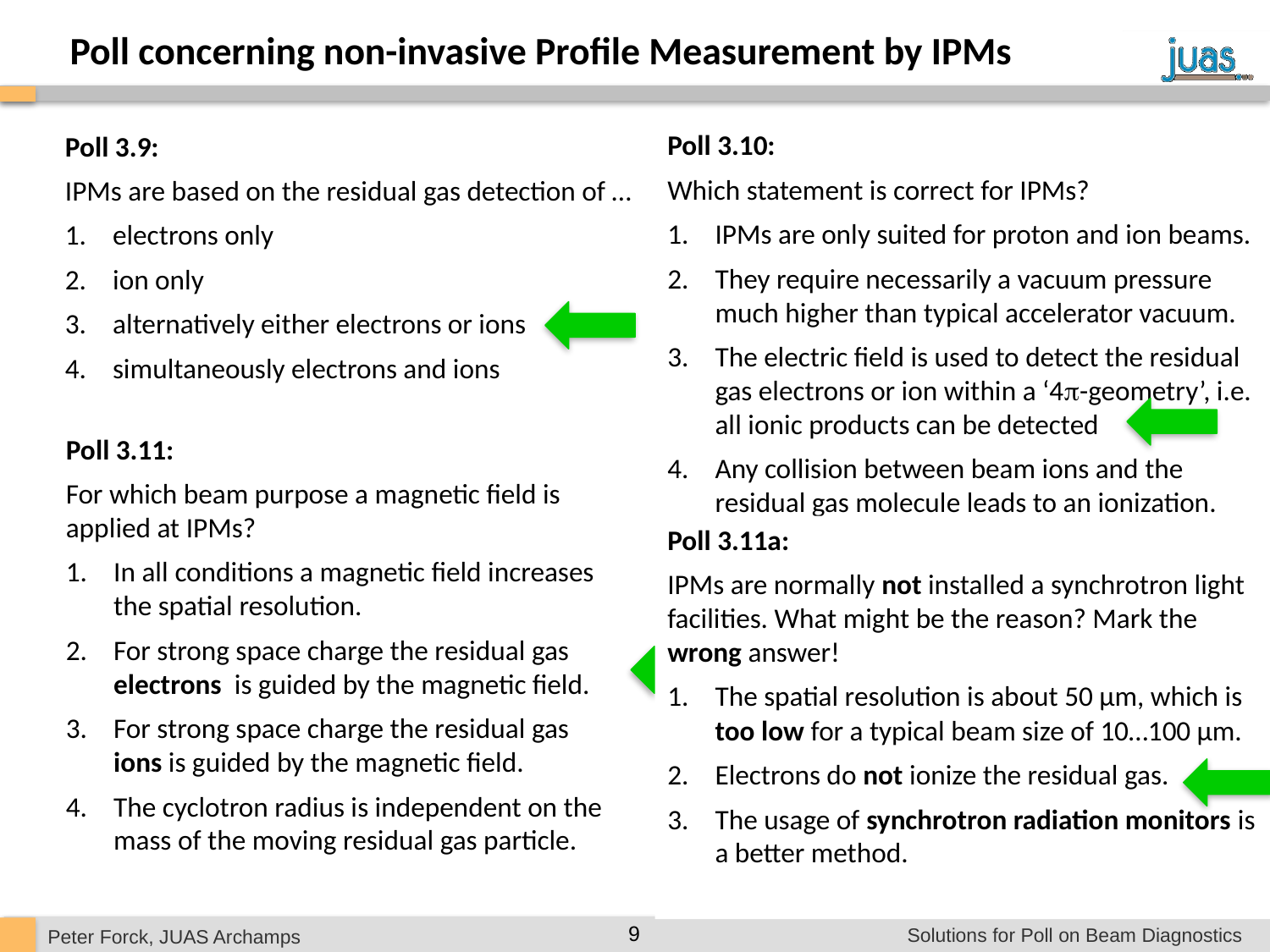

Poll concerning non-invasive Profile Measurement by IPMs
Poll 3.10:
Which statement is correct for IPMs?
IPMs are only suited for proton and ion beams.
They require necessarily a vacuum pressure much higher than typical accelerator vacuum.
The electric field is used to detect the residual gas electrons or ion within a ‘4π-geometry’, i.e. all ionic products can be detected
Any collision between beam ions and the residual gas molecule leads to an ionization.
Poll 3.9:
IPMs are based on the residual gas detection of …
electrons only
ion only
alternatively either electrons or ions
simultaneously electrons and ions

Poll 3.11:
For which beam purpose a magnetic field is applied at IPMs?
In all conditions a magnetic field increases the spatial resolution.
For strong space charge the residual gas electrons  is guided by the magnetic field.
For strong space charge the residual gas ions is guided by the magnetic field.
The cyclotron radius is independent on the mass of the moving residual gas particle.
Poll 3.11a:
IPMs are normally not installed a synchrotron light facilities. What might be the reason? Mark the wrong answer!
The spatial resolution is about 50 µm, which is too low for a typical beam size of 10…100 µm.
Electrons do not ionize the residual gas.
The usage of synchrotron radiation monitors is a better method.